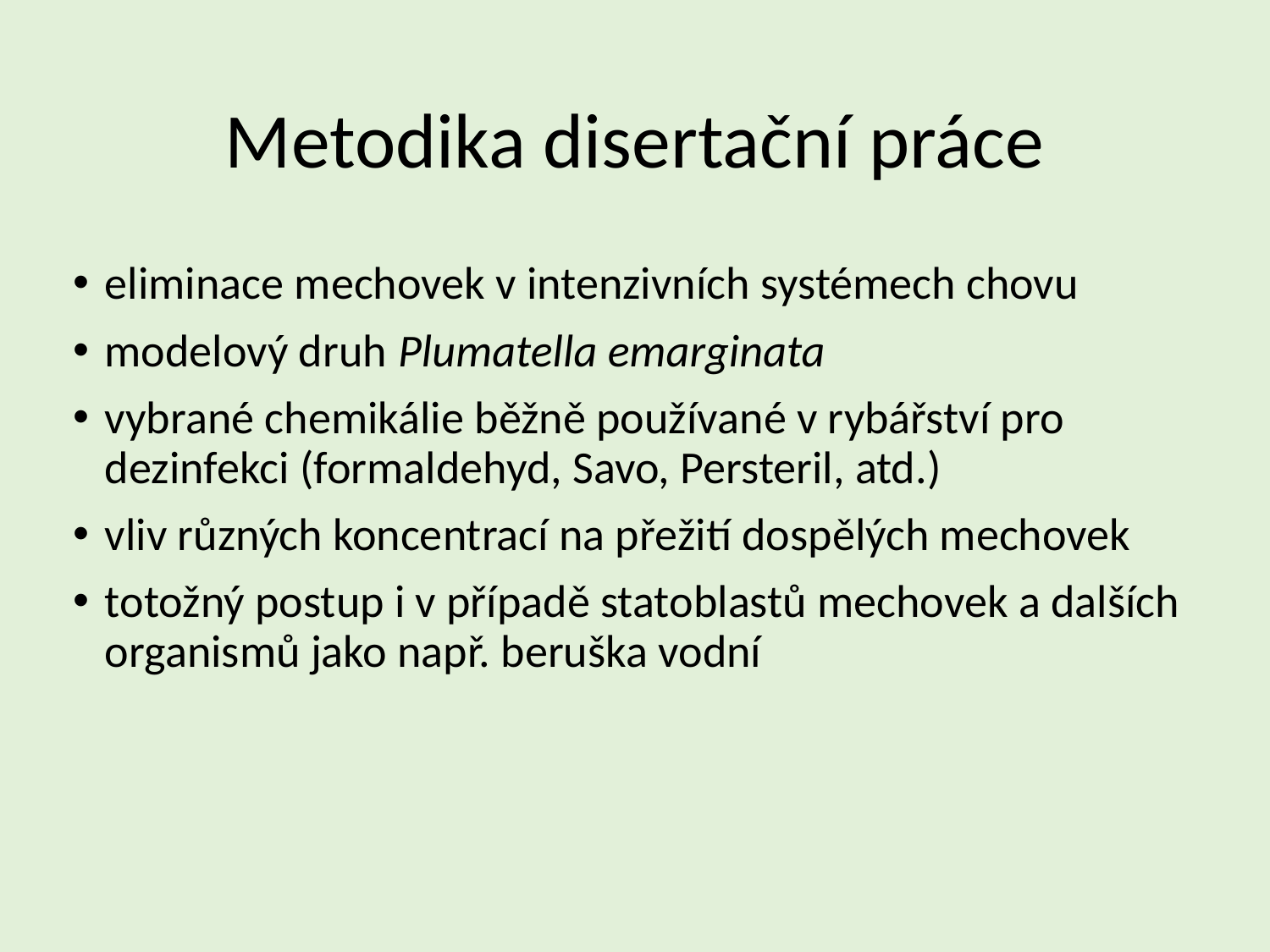

# Metodika disertační práce
eliminace mechovek v intenzivních systémech chovu
modelový druh Plumatella emarginata
vybrané chemikálie běžně používané v rybářství pro dezinfekci (formaldehyd, Savo, Persteril, atd.)
vliv různých koncentrací na přežití dospělých mechovek
totožný postup i v případě statoblastů mechovek a dalších organismů jako např. beruška vodní